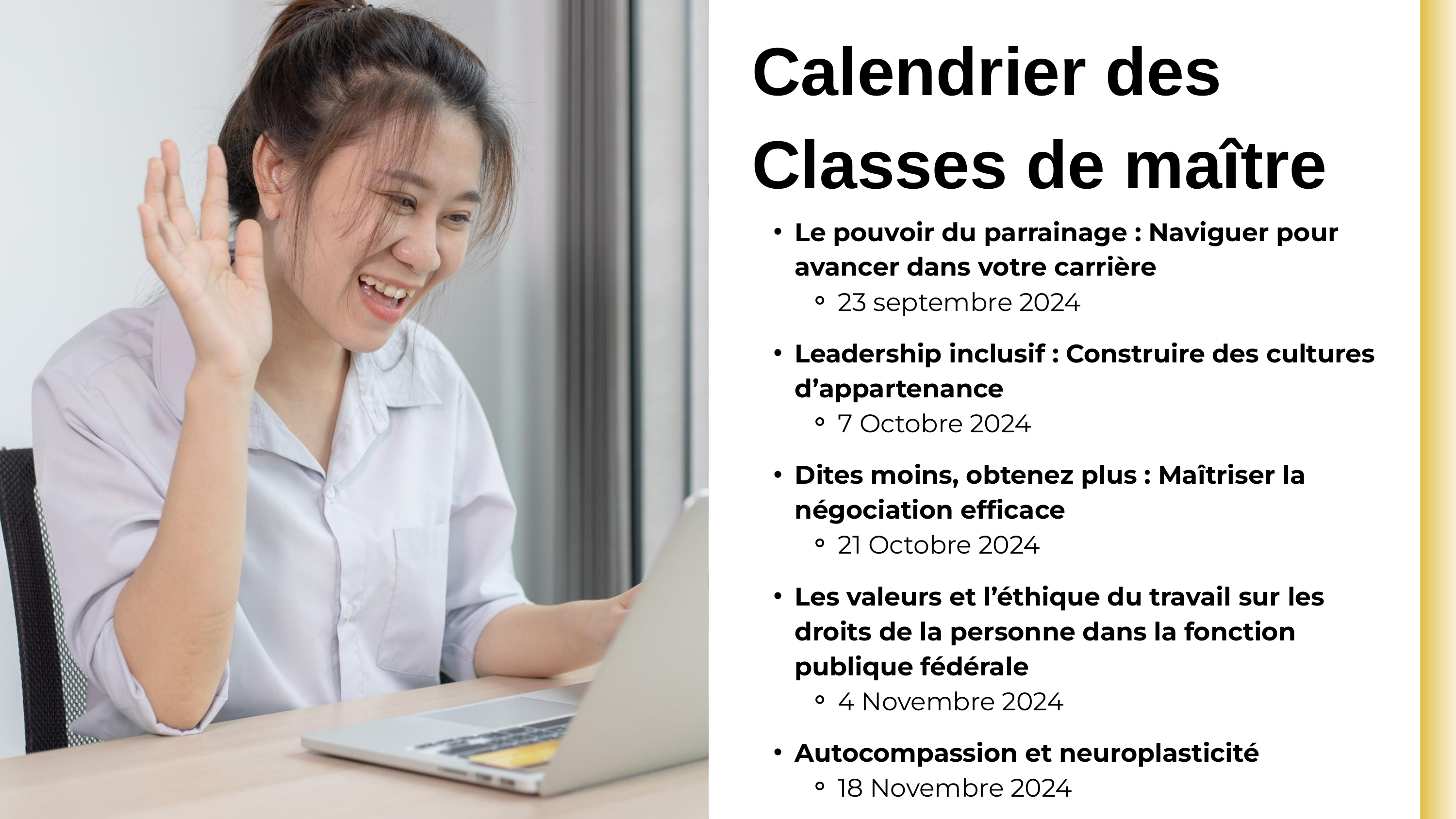

Calendrier des Classes de maître
Le pouvoir du parrainage : Naviguer pour avancer dans votre carrière
23 septembre 2024

Leadership inclusif : Construire des cultures d’appartenance
7 Octobre 2024

Dites moins, obtenez plus : Maîtriser la négociation efficace
21 Octobre 2024

Les valeurs et l’éthique du travail sur les droits de la personne dans la fonction publique fédérale
4 Novembre 2024

Autocompassion et neuroplasticité
18 Novembre 2024